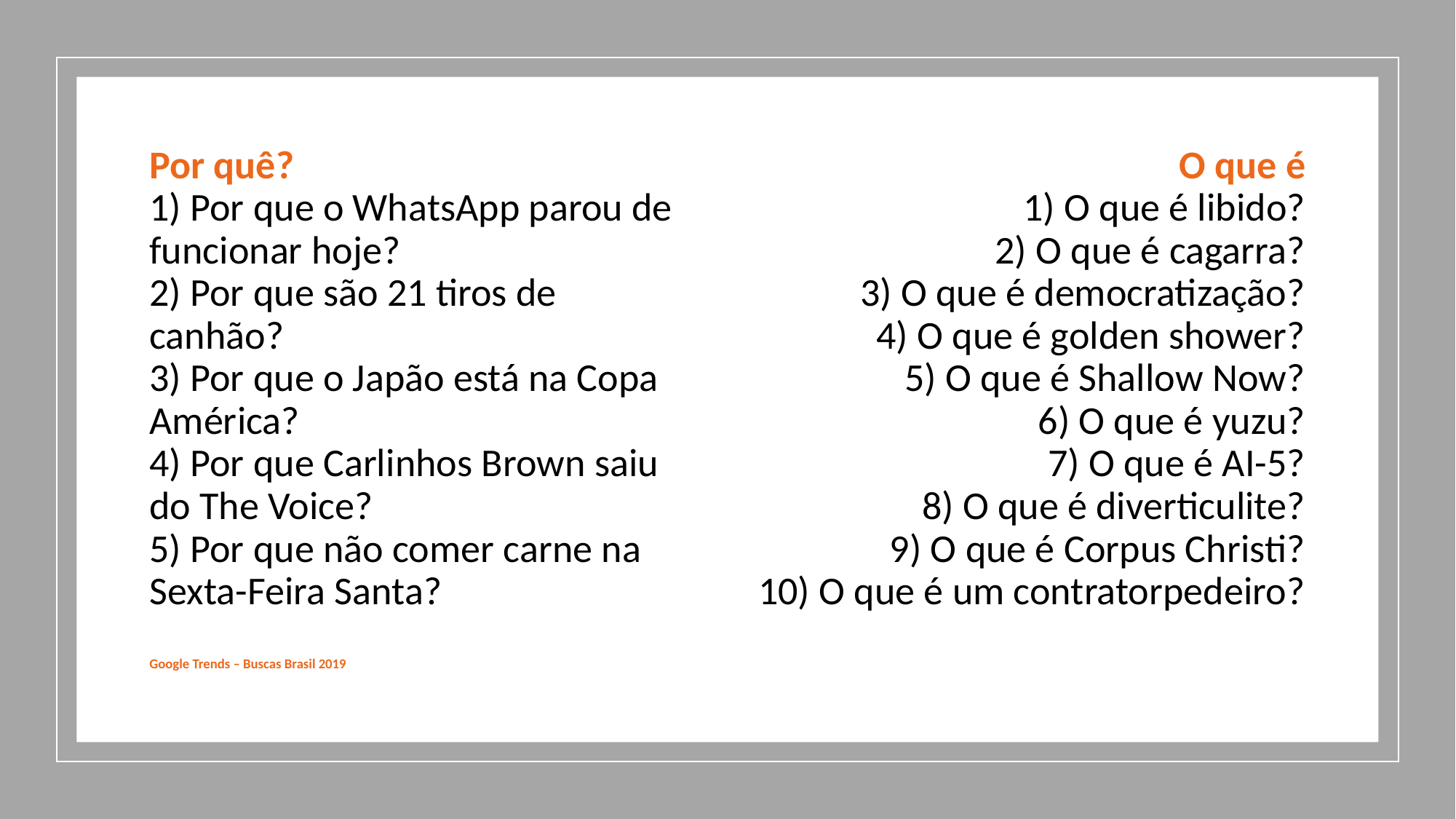

Por quê?
1) Por que o WhatsApp parou de funcionar hoje?
2) Por que são 21 tiros de canhão?
3) Por que o Japão está na Copa América?
4) Por que Carlinhos Brown saiu do The Voice?
5) Por que não comer carne na Sexta-Feira Santa?
O que é
1) O que é libido?
2) O que é cagarra?
3) O que é democratização?
4) O que é golden shower?
5) O que é Shallow Now?
6) O que é yuzu?
7) O que é AI-5?
8) O que é diverticulite?
9) O que é Corpus Christi?
10) O que é um contratorpedeiro?
Google Trends – Buscas Brasil 2019